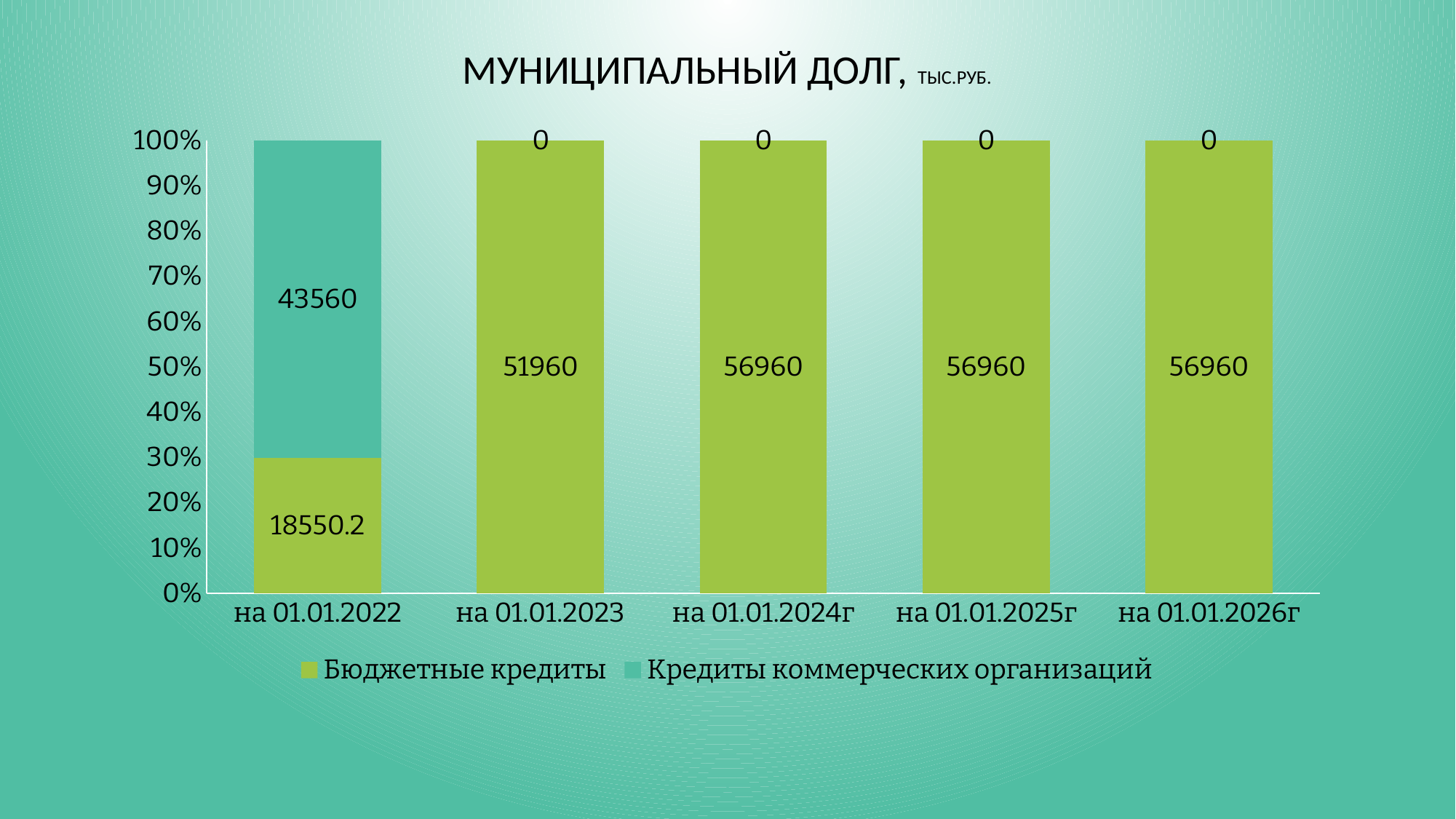

# Муниципальный долг, тыс.руб.

### Chart

| Category | Бюджетные кредиты | Кредиты коммерческих организаций |
|---|---|---|
| на 01.01.2022 | 18550.2 | 43560.0 |
| на 01.01.2023 | 51960.0 | 0.0 |
| на 01.01.2024г | 56960.0 | 0.0 |
| на 01.01.2025г | 56960.0 | 0.0 |
| на 01.01.2026г | 56960.0 | 0.0 |